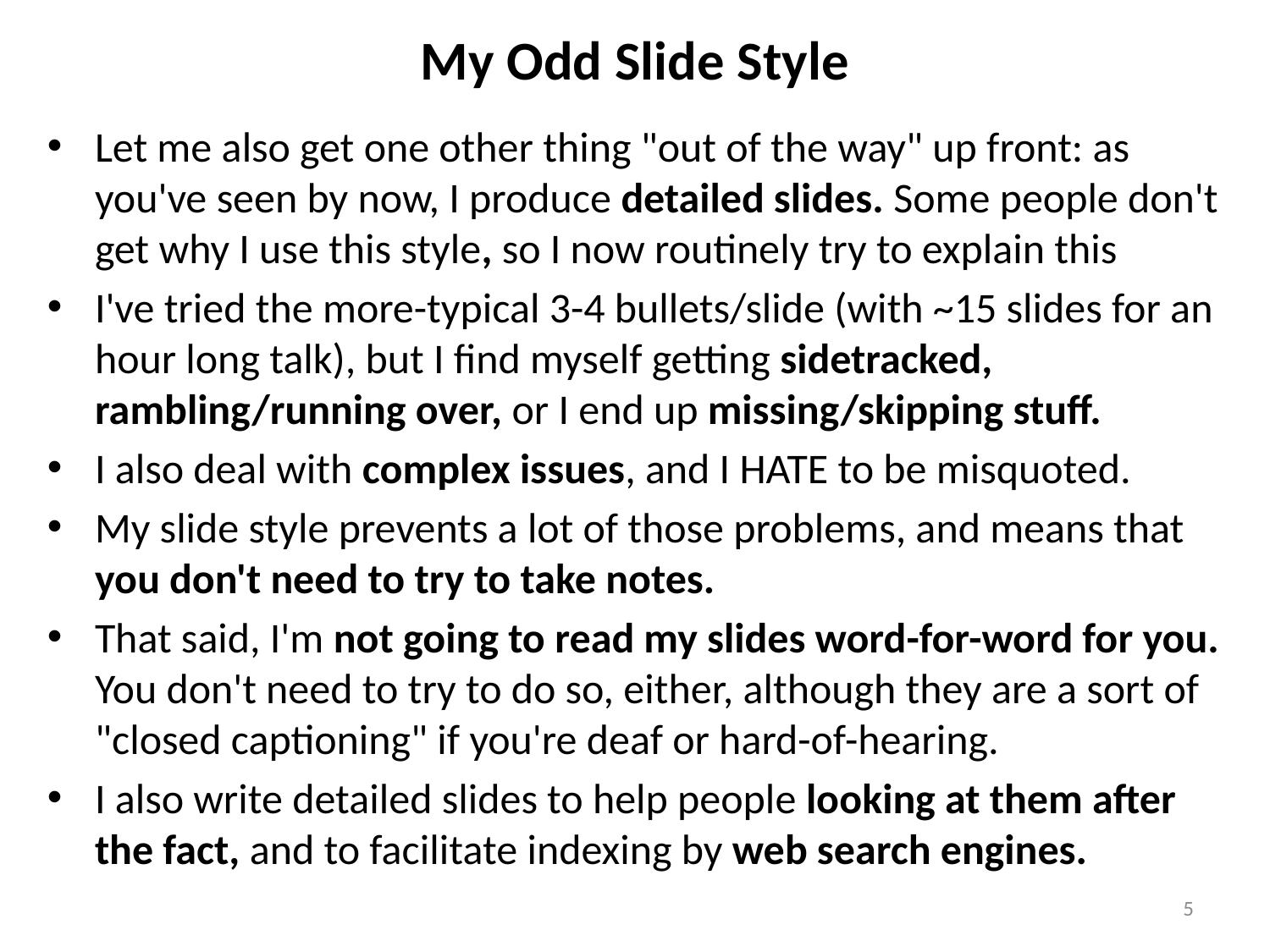

# My Odd Slide Style
Let me also get one other thing "out of the way" up front: as you've seen by now, I produce detailed slides. Some people don't get why I use this style, so I now routinely try to explain this
I've tried the more-typical 3-4 bullets/slide (with ~15 slides for an hour long talk), but I find myself getting sidetracked, rambling/running over, or I end up missing/skipping stuff.
I also deal with complex issues, and I HATE to be misquoted.
My slide style prevents a lot of those problems, and means that you don't need to try to take notes.
That said, I'm not going to read my slides word-for-word for you. You don't need to try to do so, either, although they are a sort of "closed captioning" if you're deaf or hard-of-hearing.
I also write detailed slides to help people looking at them after the fact, and to facilitate indexing by web search engines.
5